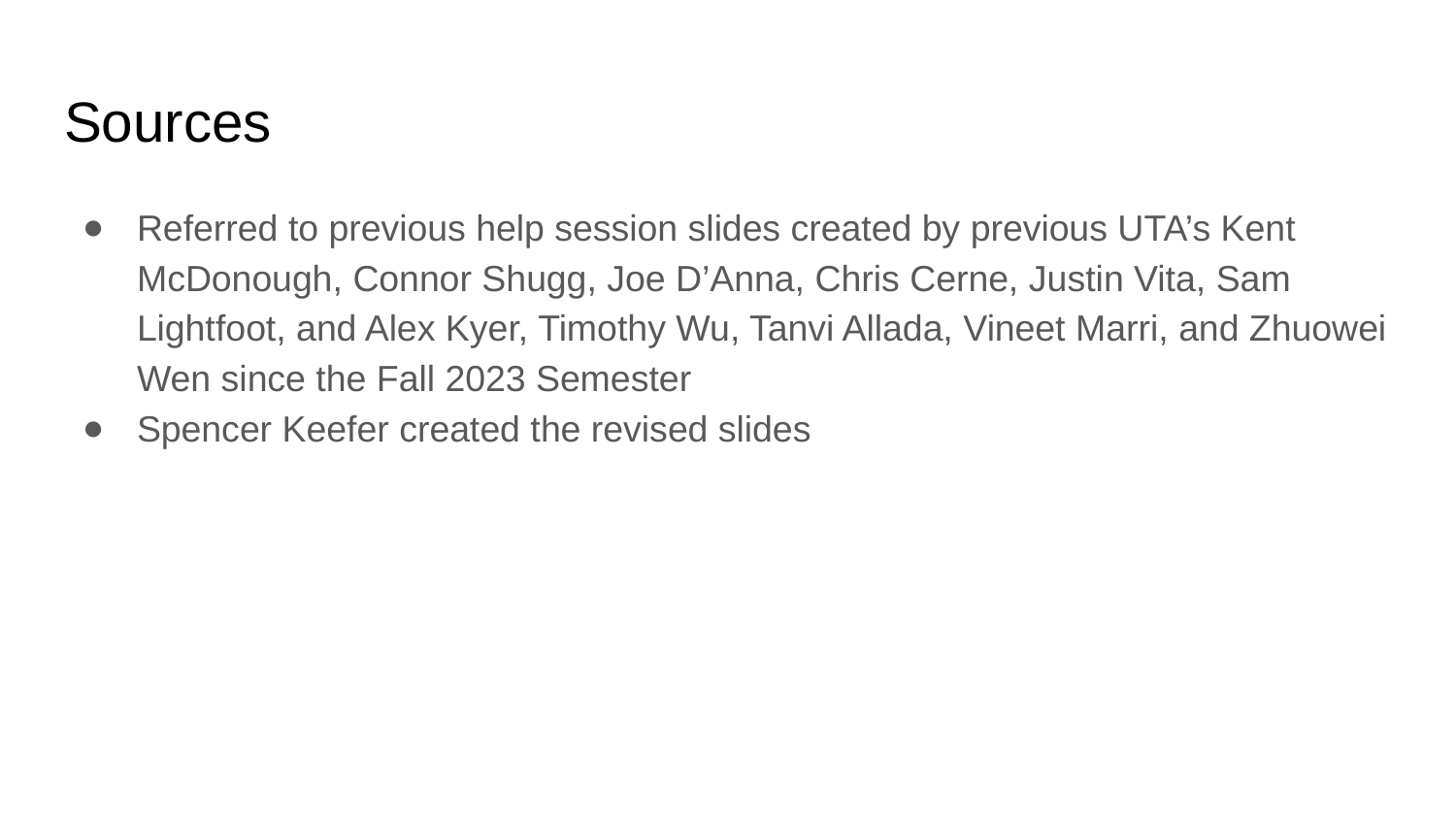

# Sources
Referred to previous help session slides created by previous UTA’s Kent McDonough, Connor Shugg, Joe D’Anna, Chris Cerne, Justin Vita, Sam Lightfoot, and Alex Kyer, Timothy Wu, Tanvi Allada, Vineet Marri, and Zhuowei Wen since the Fall 2023 Semester
Spencer Keefer created the revised slides